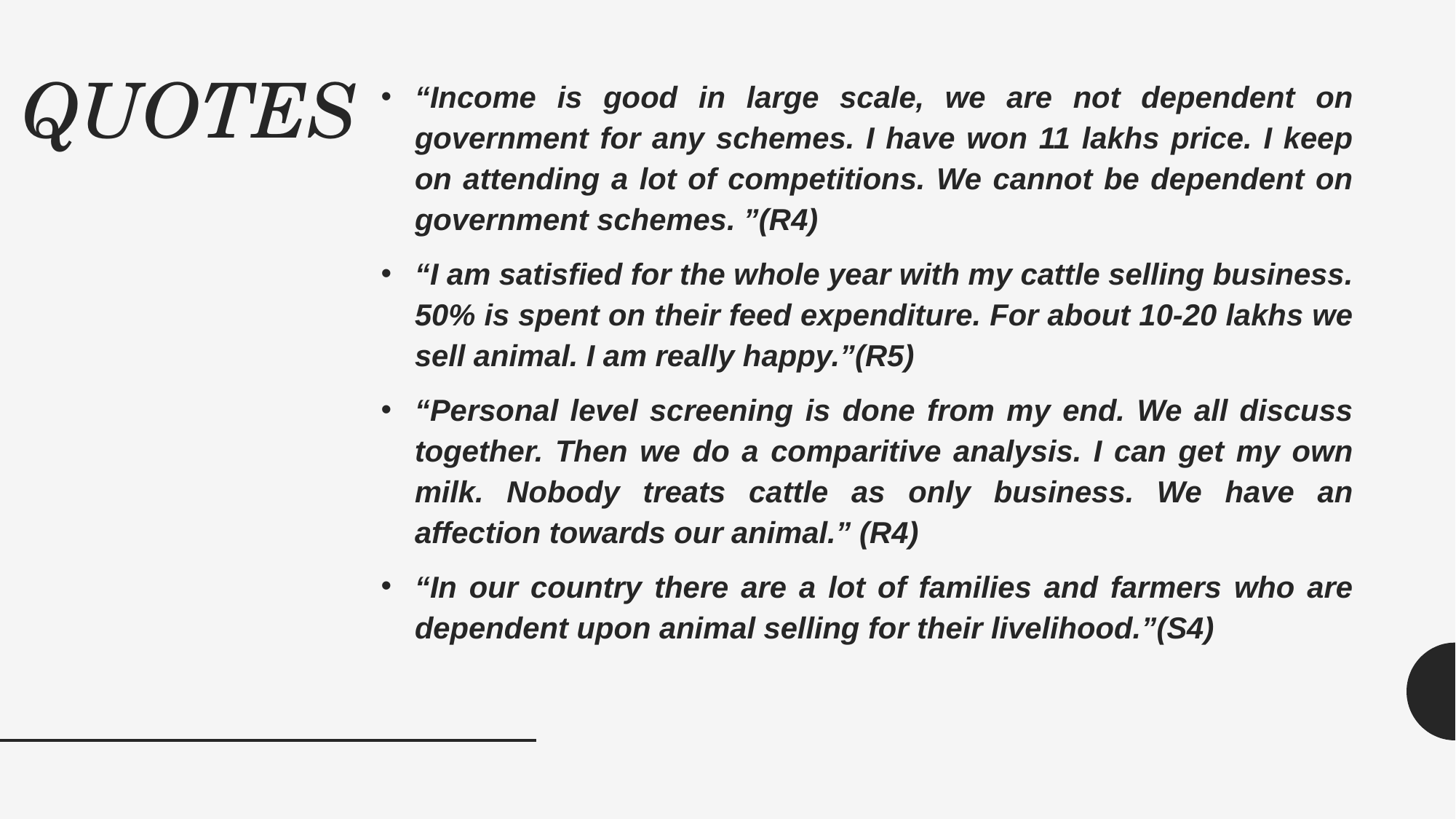

# QUOTES
“Income is good in large scale, we are not dependent on government for any schemes. I have won 11 lakhs price. I keep on attending a lot of competitions. We cannot be dependent on government schemes. ”(R4)
“I am satisfied for the whole year with my cattle selling business. 50% is spent on their feed expenditure. For about 10-20 lakhs we sell animal. I am really happy.”(R5)
“Personal level screening is done from my end. We all discuss together. Then we do a comparitive analysis. I can get my own milk. Nobody treats cattle as only business. We have an affection towards our animal.” (R4)
“In our country there are a lot of families and farmers who are dependent upon animal selling for their livelihood.”(S4)